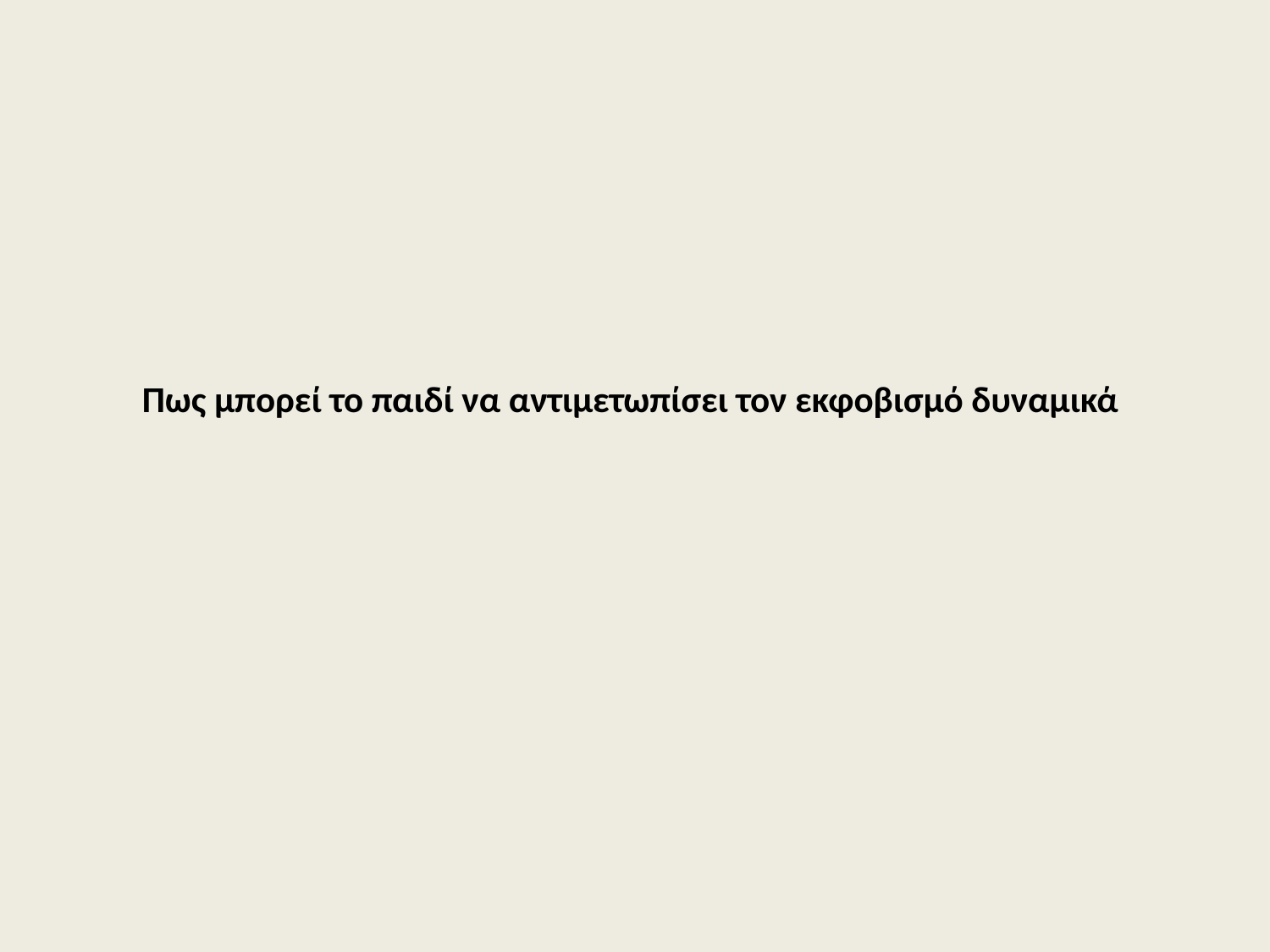

# Πως μπορεί το παιδί να αντιμετωπίσει τον εκφοβισμό δυναμικά